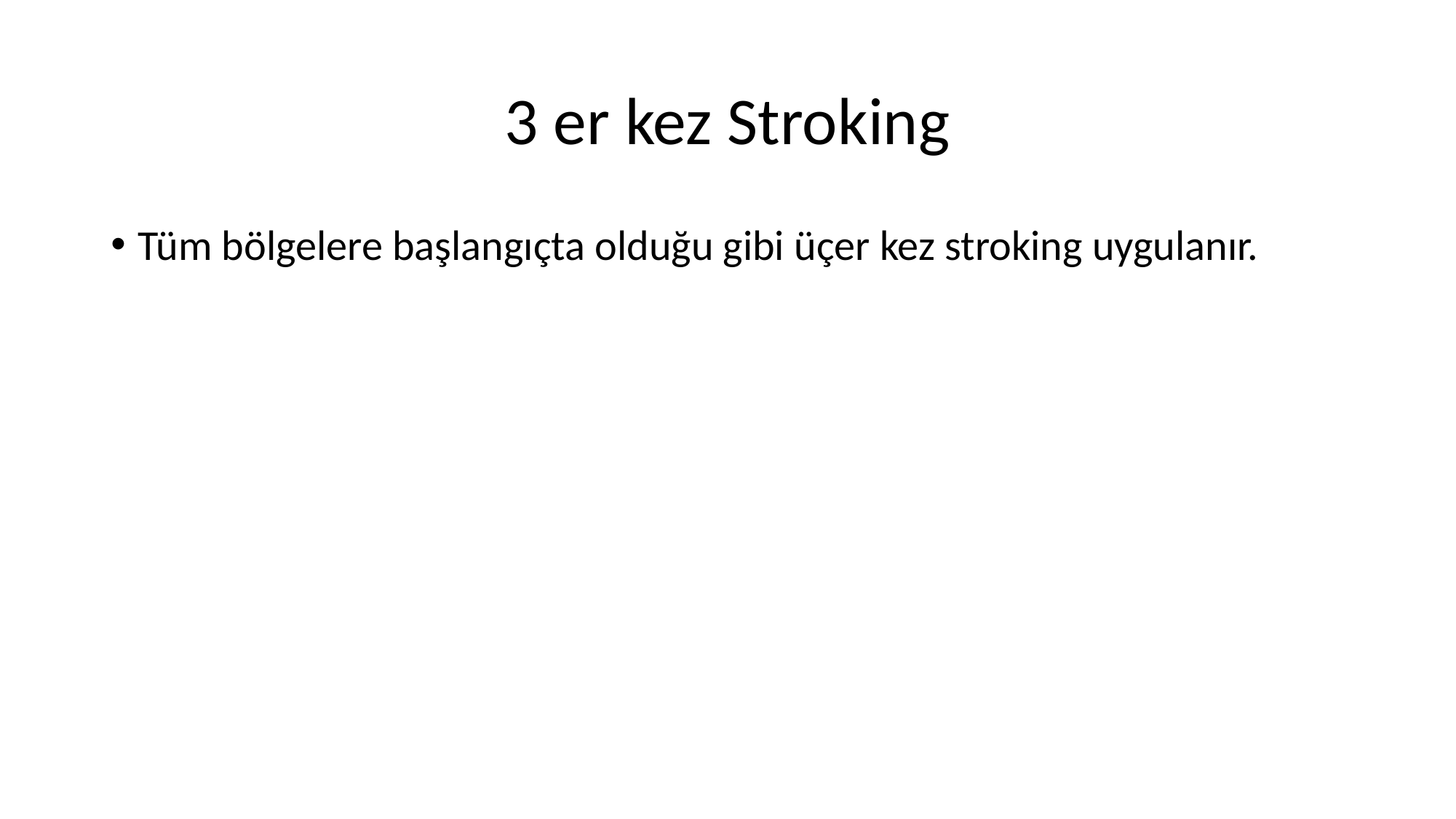

# 3 er kez Stroking
Tüm bölgelere başlangıçta olduğu gibi üçer kez stroking uygulanır.